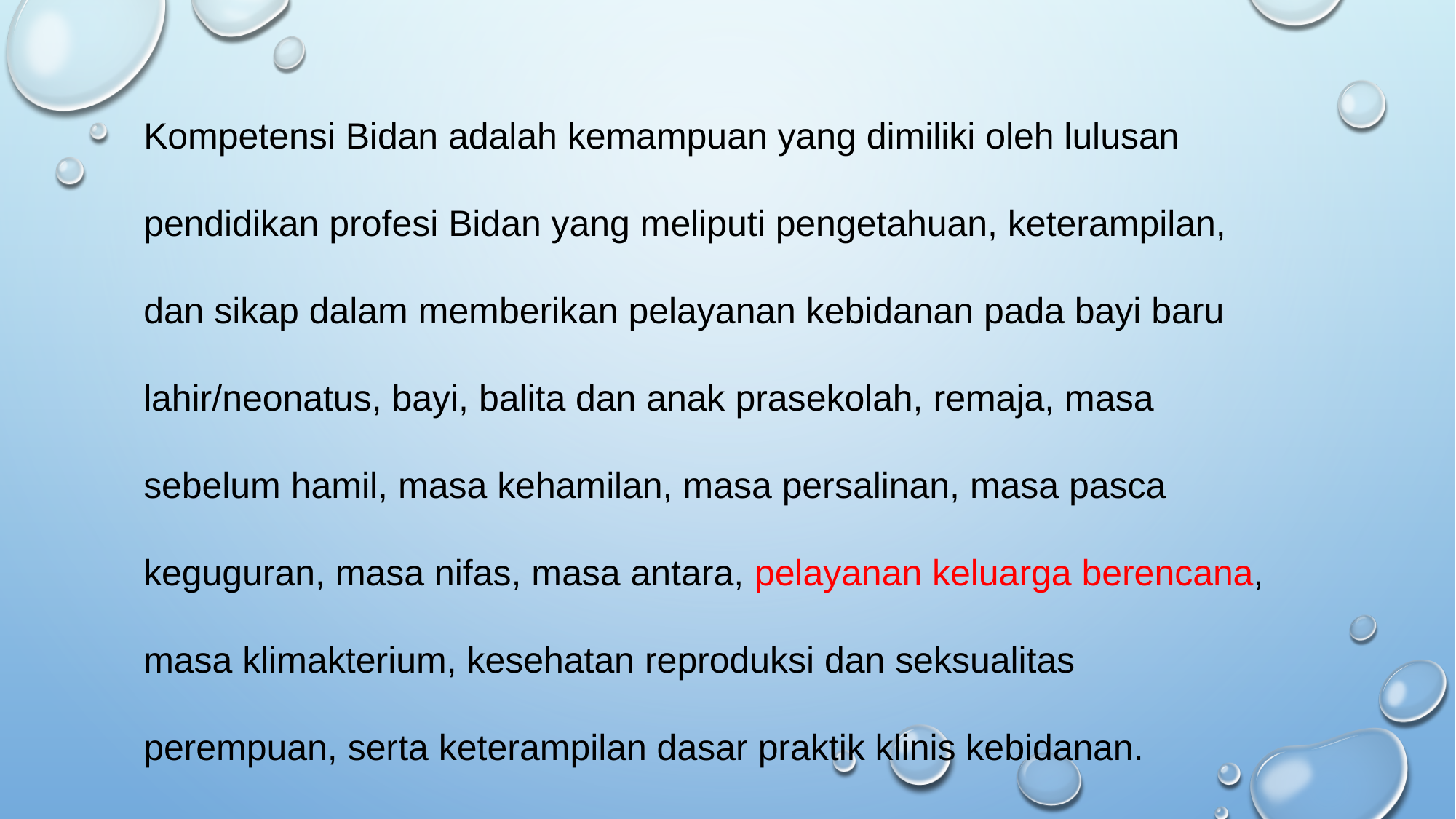

Kompetensi Bidan adalah kemampuan yang dimiliki oleh lulusan
pendidikan profesi Bidan yang meliputi pengetahuan, keterampilan,
dan sikap dalam memberikan pelayanan kebidanan pada bayi baru
lahir/neonatus, bayi, balita dan anak prasekolah, remaja, masa
sebelum hamil, masa kehamilan, masa persalinan, masa pasca
keguguran, masa nifas, masa antara, pelayanan keluarga berencana,
masa klimakterium, kesehatan reproduksi dan seksualitas
perempuan, serta keterampilan dasar praktik klinis kebidanan.